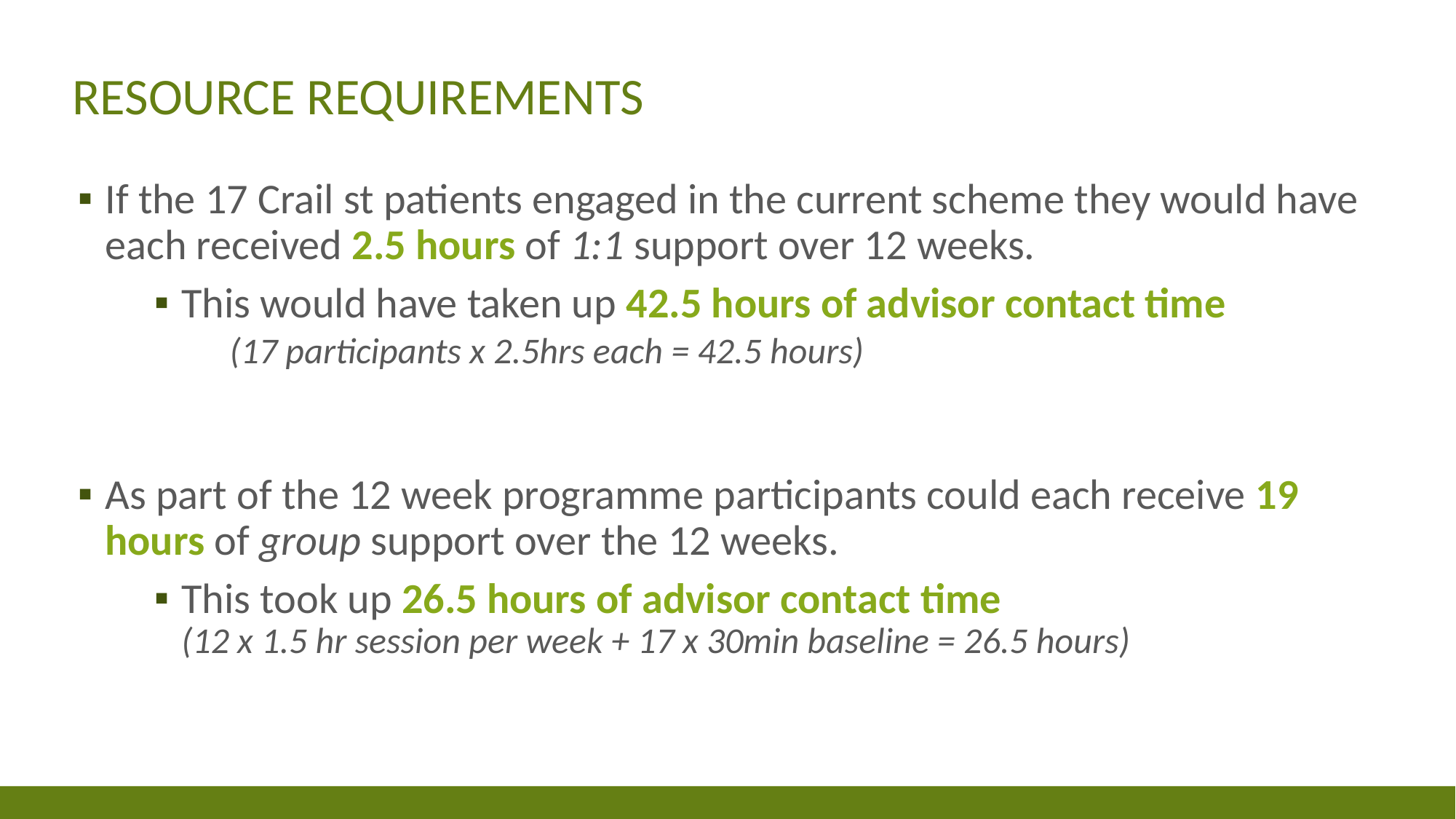

# Resource requirements
If the 17 Crail st patients engaged in the current scheme they would have each received 2.5 hours of 1:1 support over 12 weeks.
This would have taken up 42.5 hours of advisor contact time                      (17 participants x 2.5hrs each = 42.5 hours)

As part of the 12 week programme participants could each receive 19 hours of group support over the 12 weeks.
This took up 26.5 hours of advisor contact time                                     (12 x 1.5 hr session per week + 17 x 30min baseline = 26.5 hours)